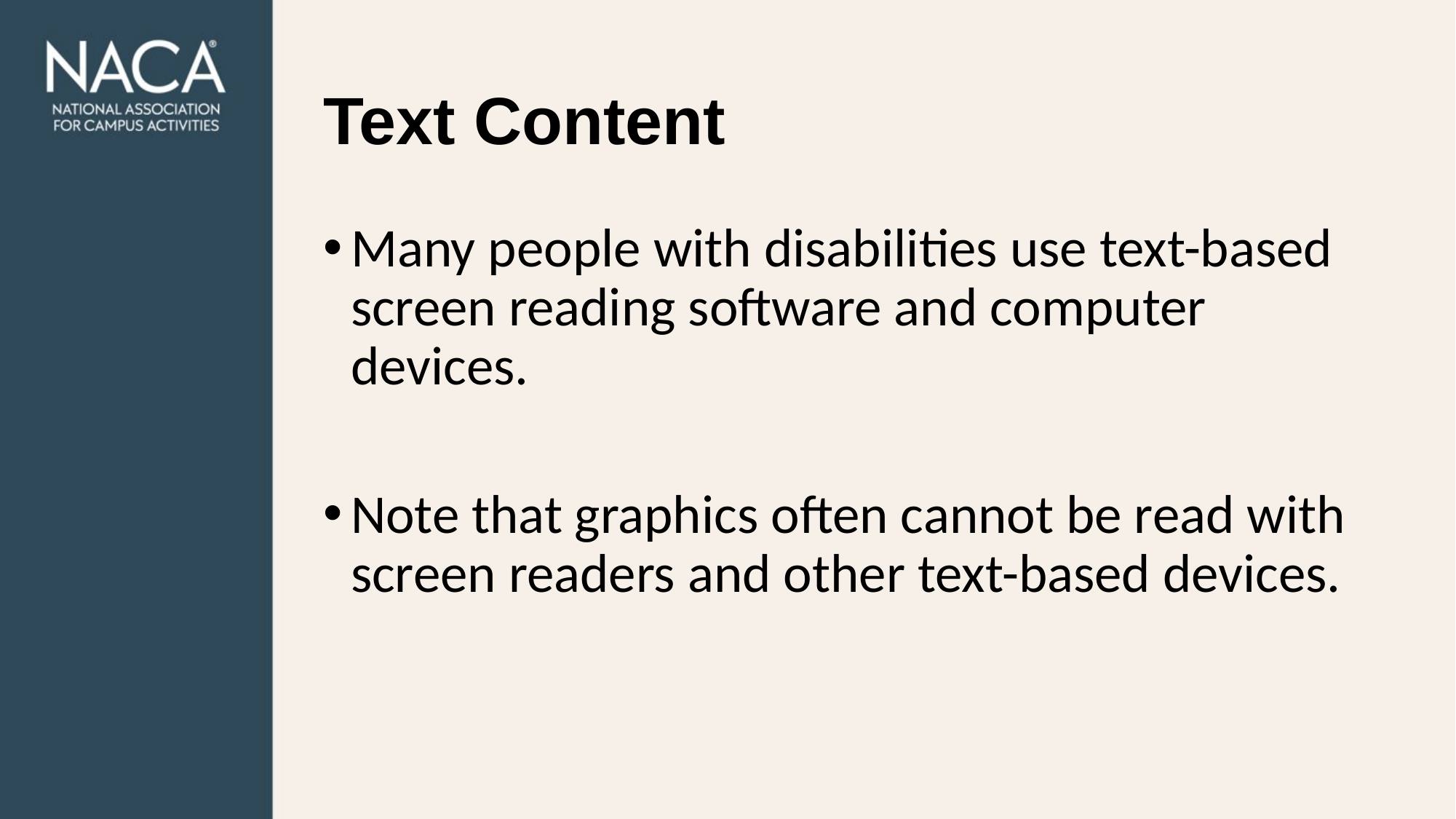

# Text Content
Many people with disabilities use text-based screen reading software and computer devices.
​
Note that graphics often cannot be read with screen readers and other text-based devices.